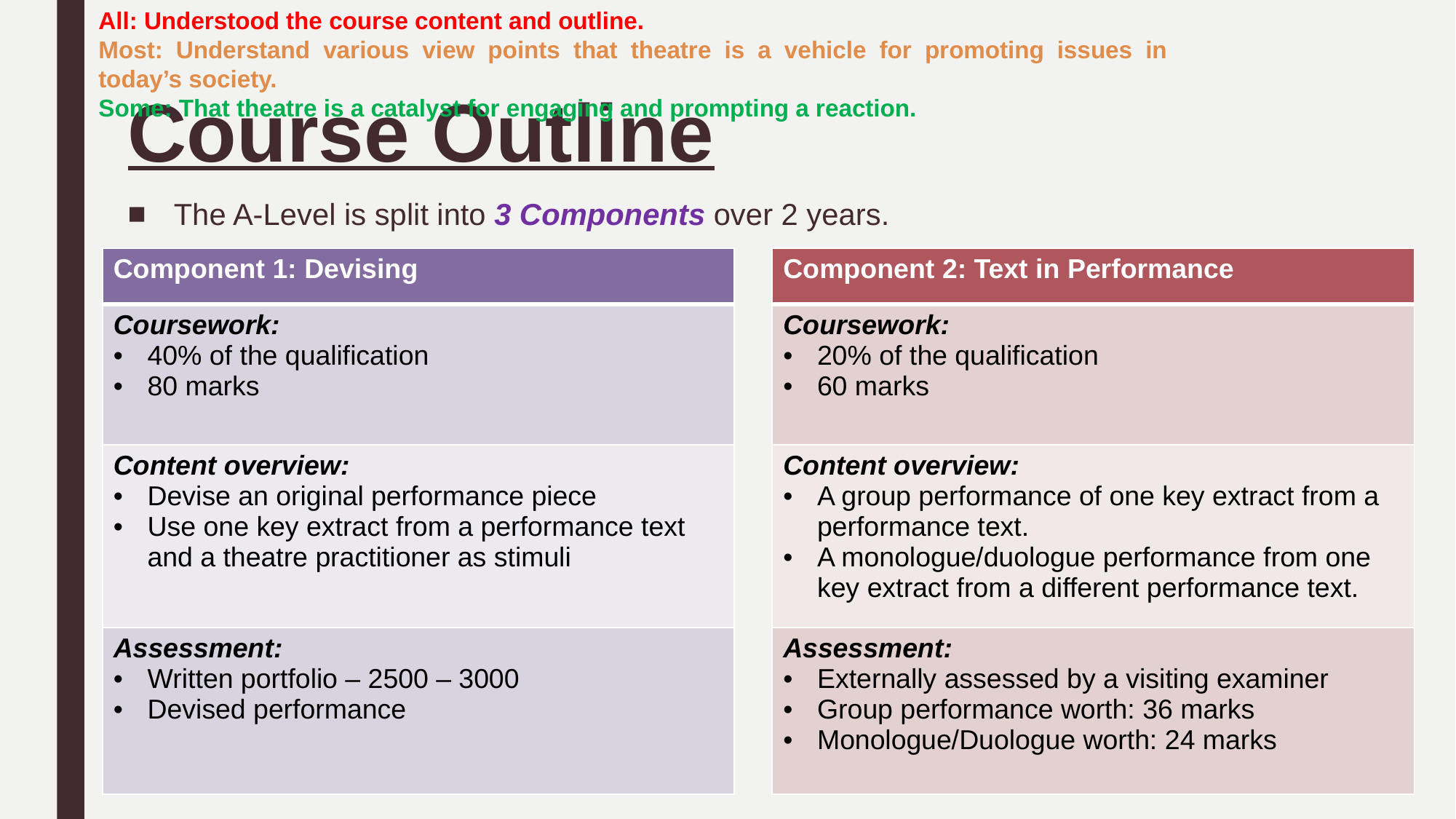

All: Understood the course content and outline.
Most: Understand various view points that theatre is a vehicle for promoting issues in today’s society.
Some: That theatre is a catalyst for engaging and prompting a reaction.
# Course Outline
The A-Level is split into 3 Components over 2 years.
| Component 1: Devising |
| --- |
| Coursework: 40% of the qualification 80 marks |
| Content overview: Devise an original performance piece Use one key extract from a performance text and a theatre practitioner as stimuli |
| Assessment: Written portfolio – 2500 – 3000 Devised performance |
| Component 2: Text in Performance |
| --- |
| Coursework: 20% of the qualification 60 marks |
| Content overview: A group performance of one key extract from a performance text. A monologue/duologue performance from one key extract from a different performance text. |
| Assessment: Externally assessed by a visiting examiner Group performance worth: 36 marks Monologue/Duologue worth: 24 marks |